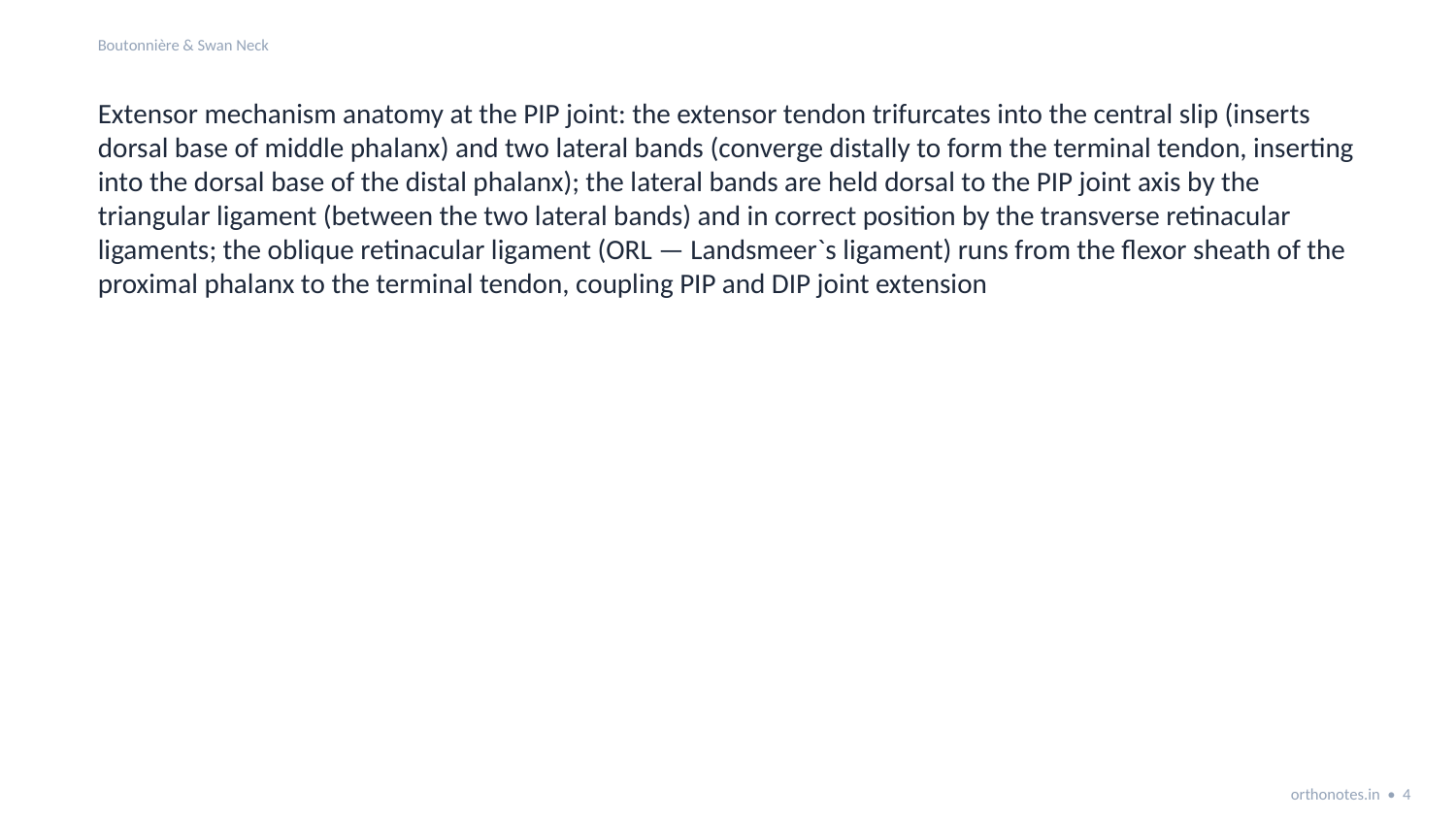

Boutonnière & Swan Neck
Extensor mechanism anatomy at the PIP joint: the extensor tendon trifurcates into the central slip (inserts dorsal base of middle phalanx) and two lateral bands (converge distally to form the terminal tendon, inserting into the dorsal base of the distal phalanx); the lateral bands are held dorsal to the PIP joint axis by the triangular ligament (between the two lateral bands) and in correct position by the transverse retinacular ligaments; the oblique retinacular ligament (ORL — Landsmeer`s ligament) runs from the flexor sheath of the proximal phalanx to the terminal tendon, coupling PIP and DIP joint extension
orthonotes.in  •  4